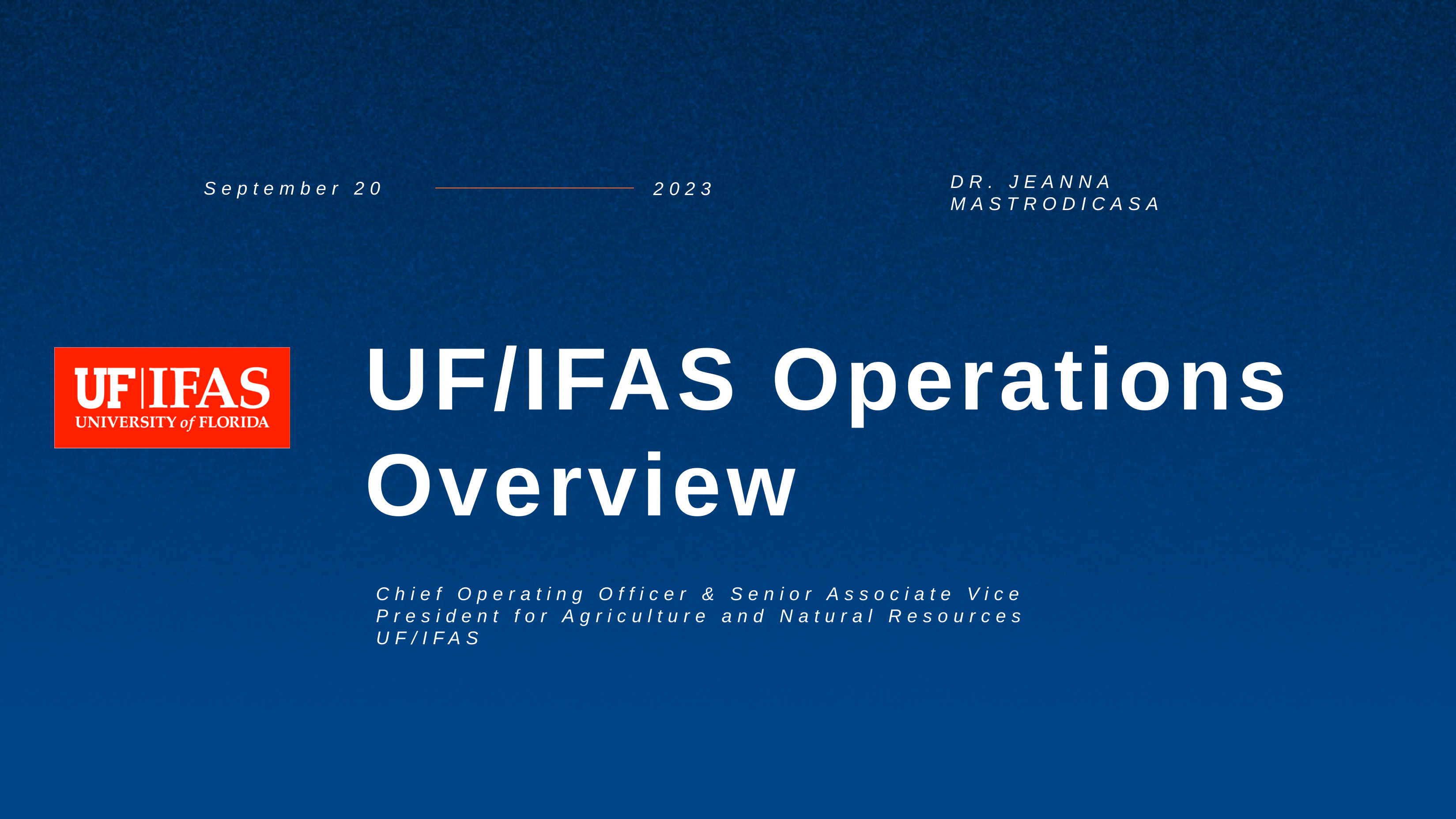

Add slide title here
DR. JEANNA MASTRODICASA
September 20
2023
UF/IFAS Operations Overview

Chief Operating Officer & Senior Associate Vice President for Agriculture and Natural Resources
UF/IFAS